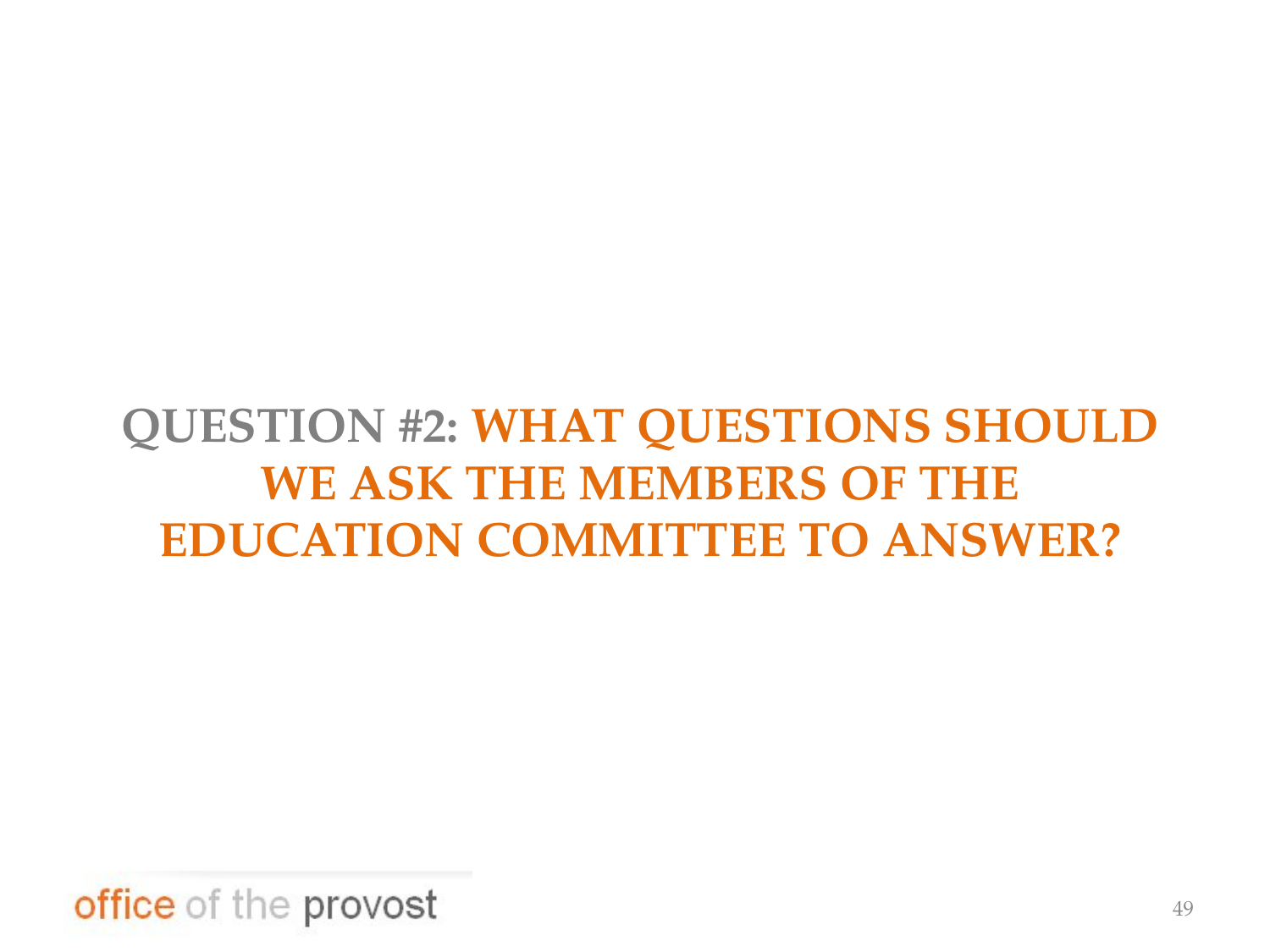

# Question #2: What questions should we ask the members of the Education Committee to answer?
49